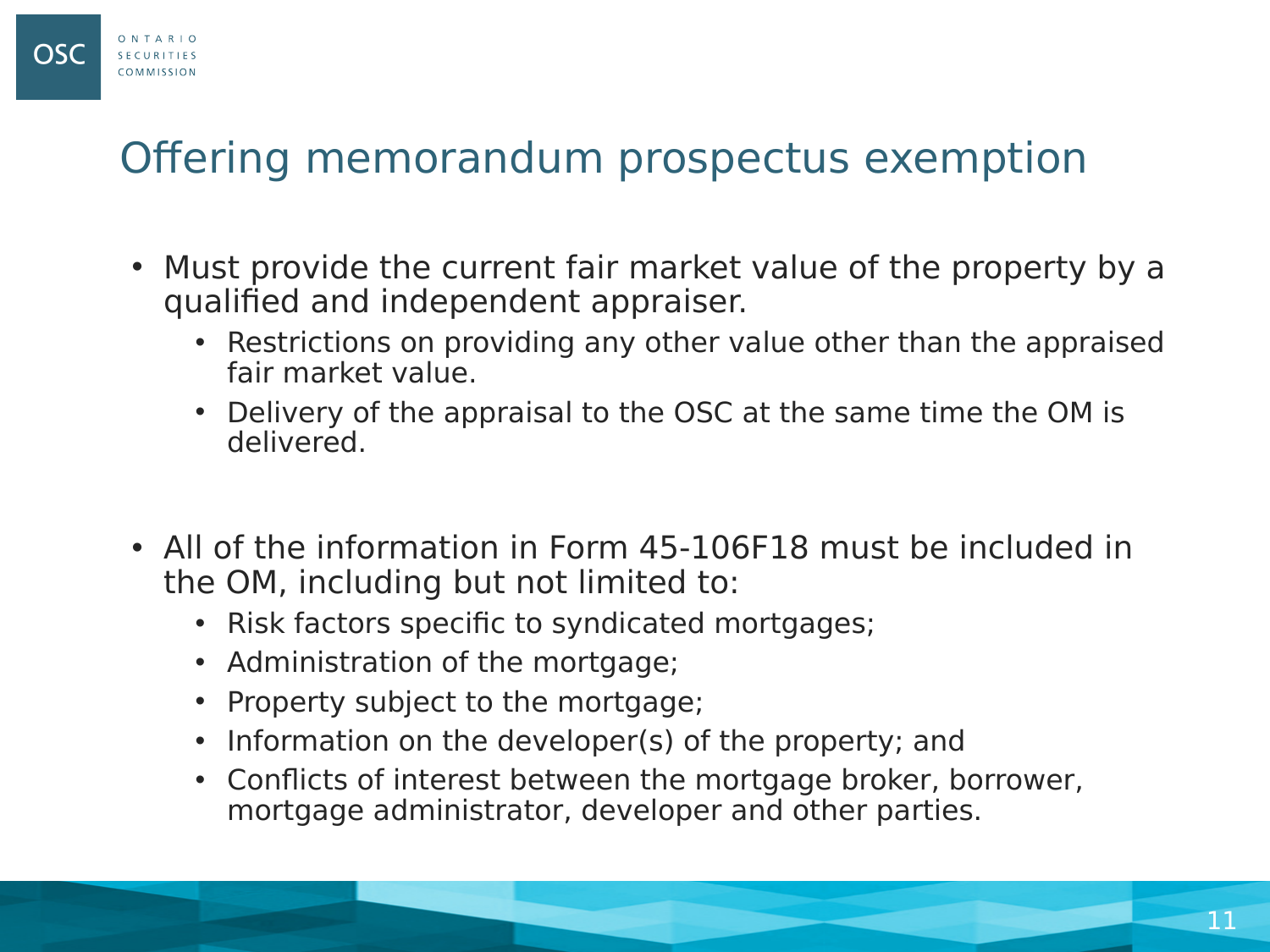

# Offering memorandum prospectus exemption
Must provide the current fair market value of the property by a qualified and independent appraiser.
Restrictions on providing any other value other than the appraised fair market value.
Delivery of the appraisal to the OSC at the same time the OM is delivered.

All of the information in Form 45-106F18 must be included in the OM, including but not limited to:
Risk factors specific to syndicated mortgages;
Administration of the mortgage;
Property subject to the mortgage;
Information on the developer(s) of the property; and
Conflicts of interest between the mortgage broker, borrower, mortgage administrator, developer and other parties.

11